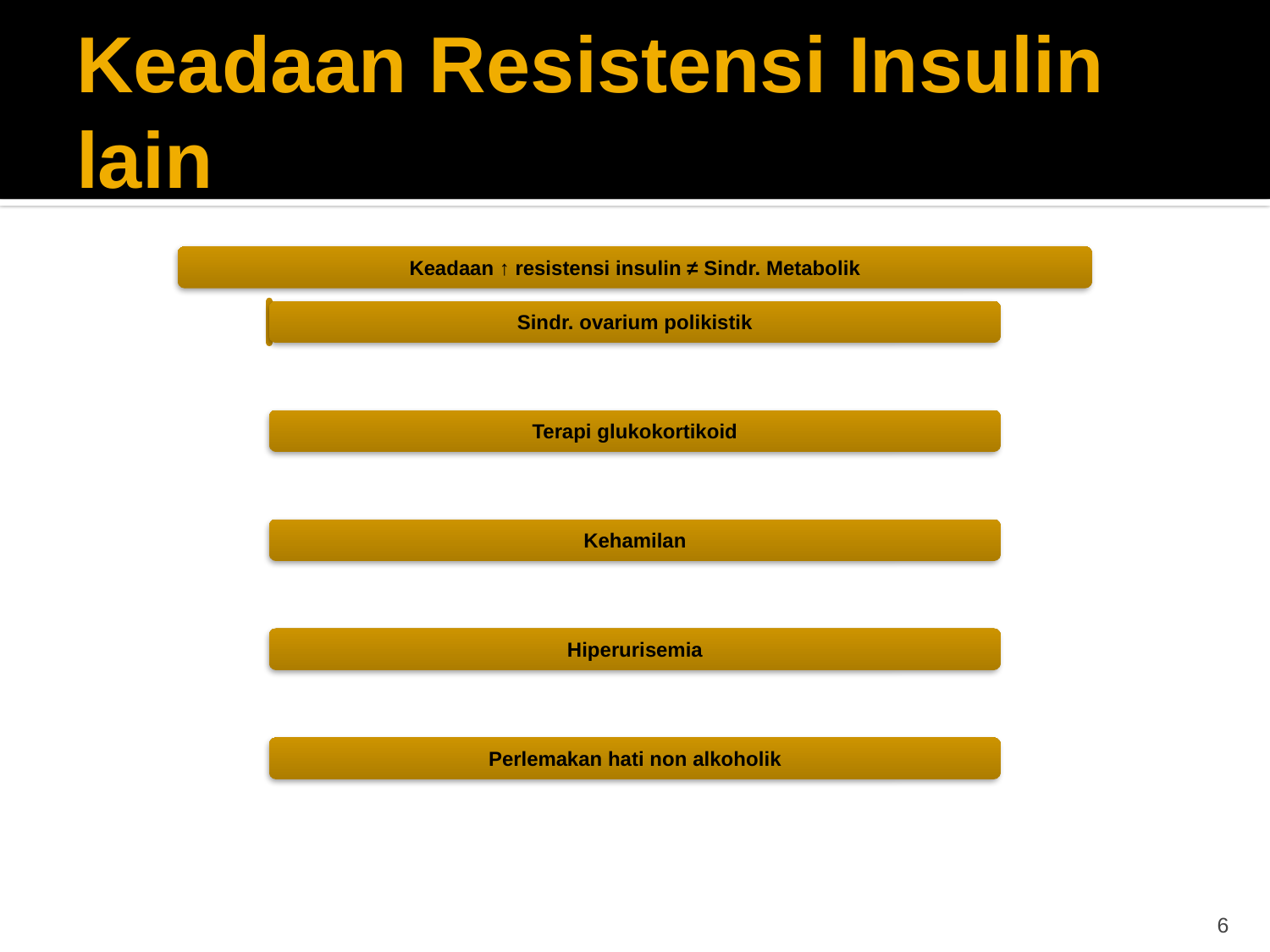

# Keadaan Resistensi Insulin lain
Keadaan ↑ resistensi insulin ≠ Sindr. Metabolik
Sindr. ovarium polikistik
Terapi glukokortikoid
Kehamilan
Hiperurisemia
Perlemakan hati non alkoholik
6